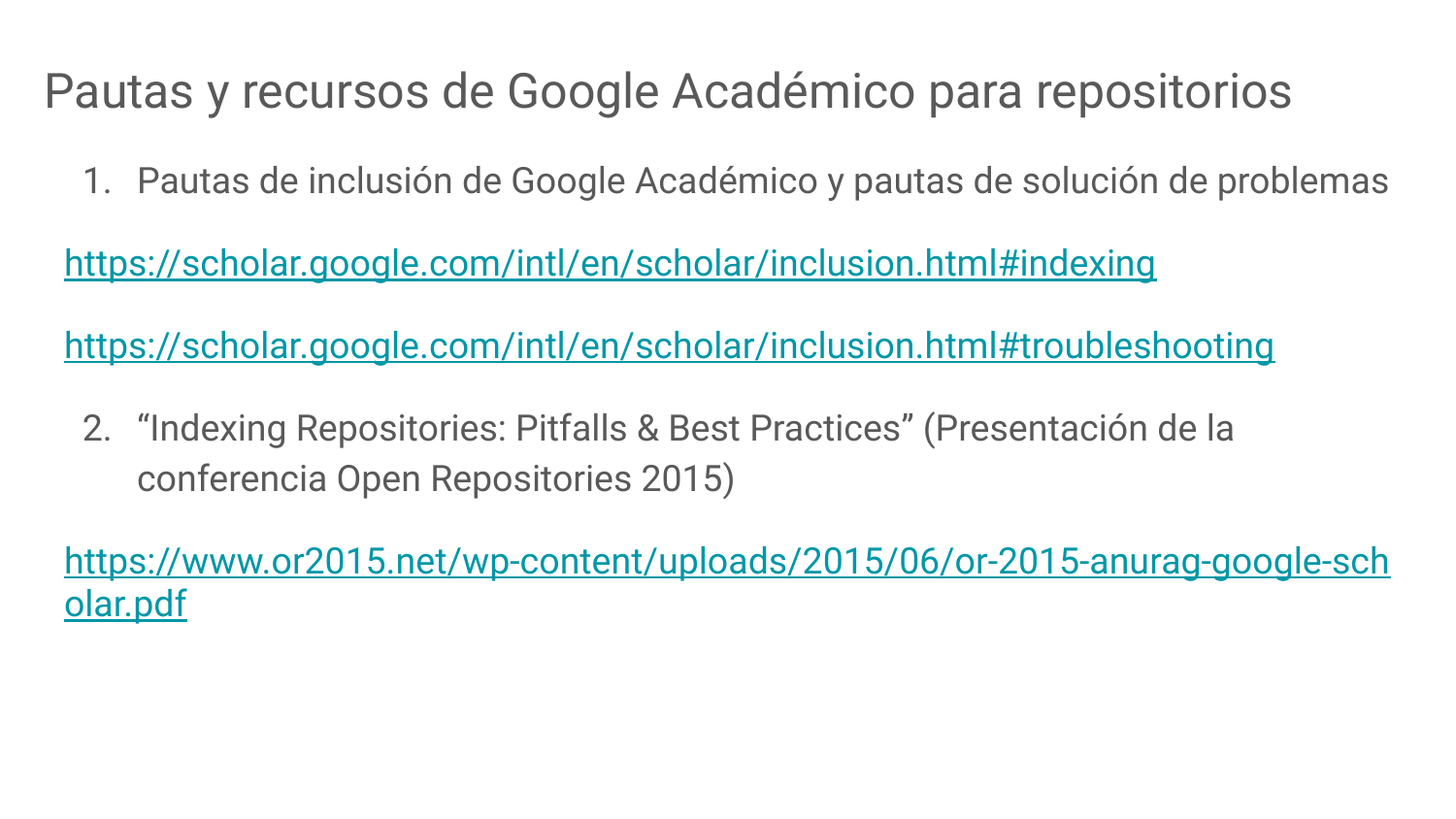

# Pautas y recursos de Google Académico para repositorios

Pautas de inclusión de Google Académico y pautas de solución de problemas
https://scholar.google.com/intl/en/scholar/inclusion.html#indexing
https://scholar.google.com/intl/en/scholar/inclusion.html#troubleshooting
“Indexing Repositories: Pitfalls & Best Practices” (Presentación de la conferencia Open Repositories 2015)
https://www.or2015.net/wp-content/uploads/2015/06/or-2015-anurag-google-scholar.pdf